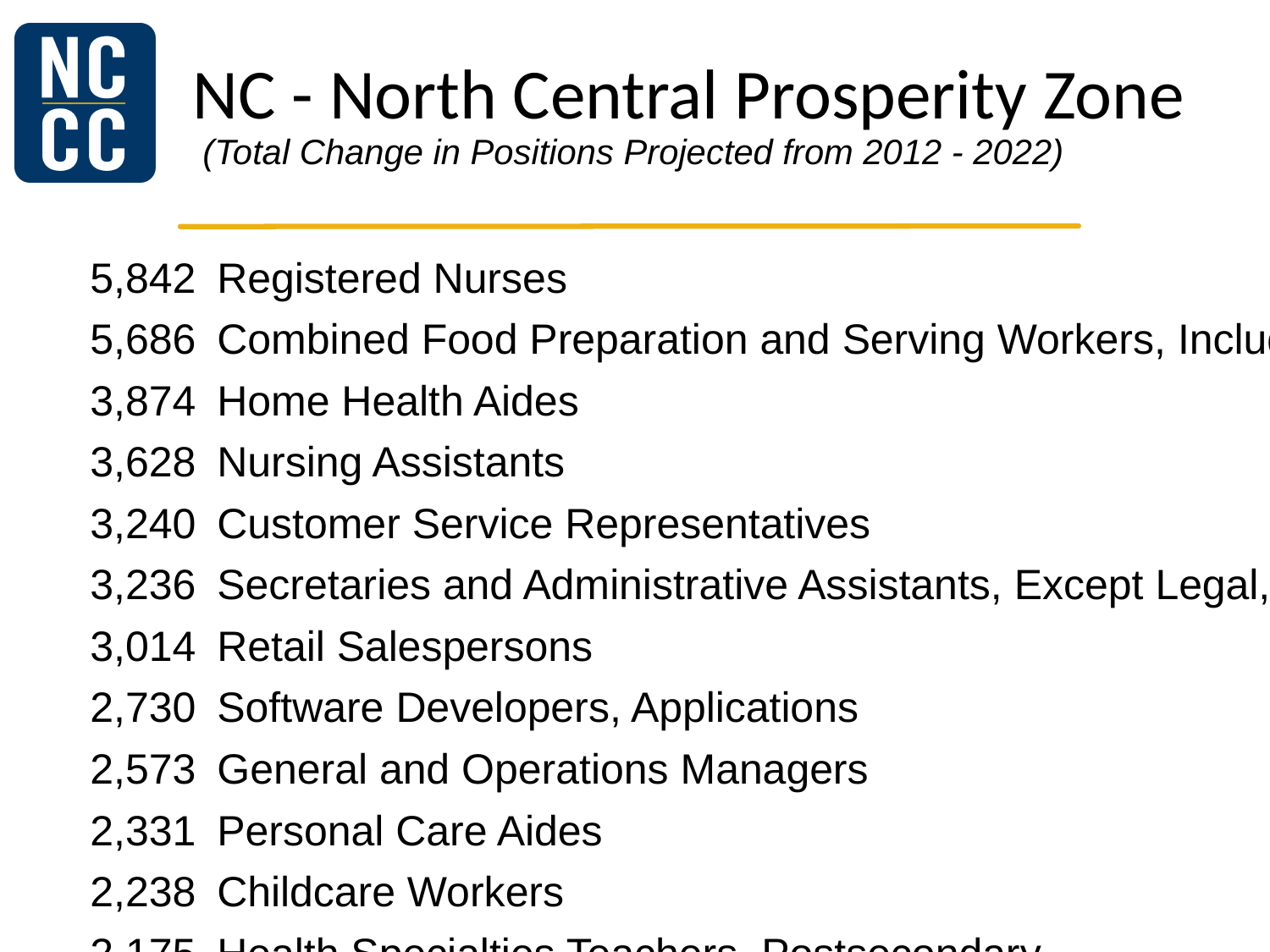

# NC - North Central Prosperity Zone (Total Change in Positions Projected from 2012 - 2022)
	5,842	Registered Nurses
	5,686	Combined Food Preparation and Serving Workers, Including Fast Food
	3,874	Home Health Aides
	3,628	Nursing Assistants
	3,240	Customer Service Representatives
	3,236	Secretaries and Administrative Assistants, Except Legal, Medical, and Executive
	3,014	Retail Salespersons
	2,730	Software Developers, Applications
	2,573	General and Operations Managers
	2,331	Personal Care Aides
	2,238	Childcare Workers
	2,175	Health Specialties Teachers, Postsecondary
	1,941	Bookkeeping, Accounting, and Auditing Clerks
	1,718	Computer User Support Specialists
	1,643	Accountants and Auditors
	1,640	First-Line Supervisors of Office and Administrative Support Workers
	1,601	First-Line Supervisors of Construction Trades and Extraction Workers
	1,545	Elementary School Teachers, Except Special Education
	1,536	Business Operations Specialists, All Other
	1,529	First-Line Supervisors of Food Preparation and Serving Workers
	1,519	Sales Representatives, Wholesale and Manufacturing, Except Technical and Scientific Products
	1,482	Laborers and Freight, Stock, and Material Movers, Hand
	1,470	Waiters and Waitresses
	1,464	Preschool Teachers, Except Special Education
	1,450	Market Research Analysts and Marketing Specialists
	1,409	Computer Systems Analysts
	1,408	Office Clerks, General
	1,350	Construction Laborers
	1,334	Cooks, Restaurant
	1,309	Receptionists and Information Clerks
	1,303	Cashiers
	1,269	Electricians